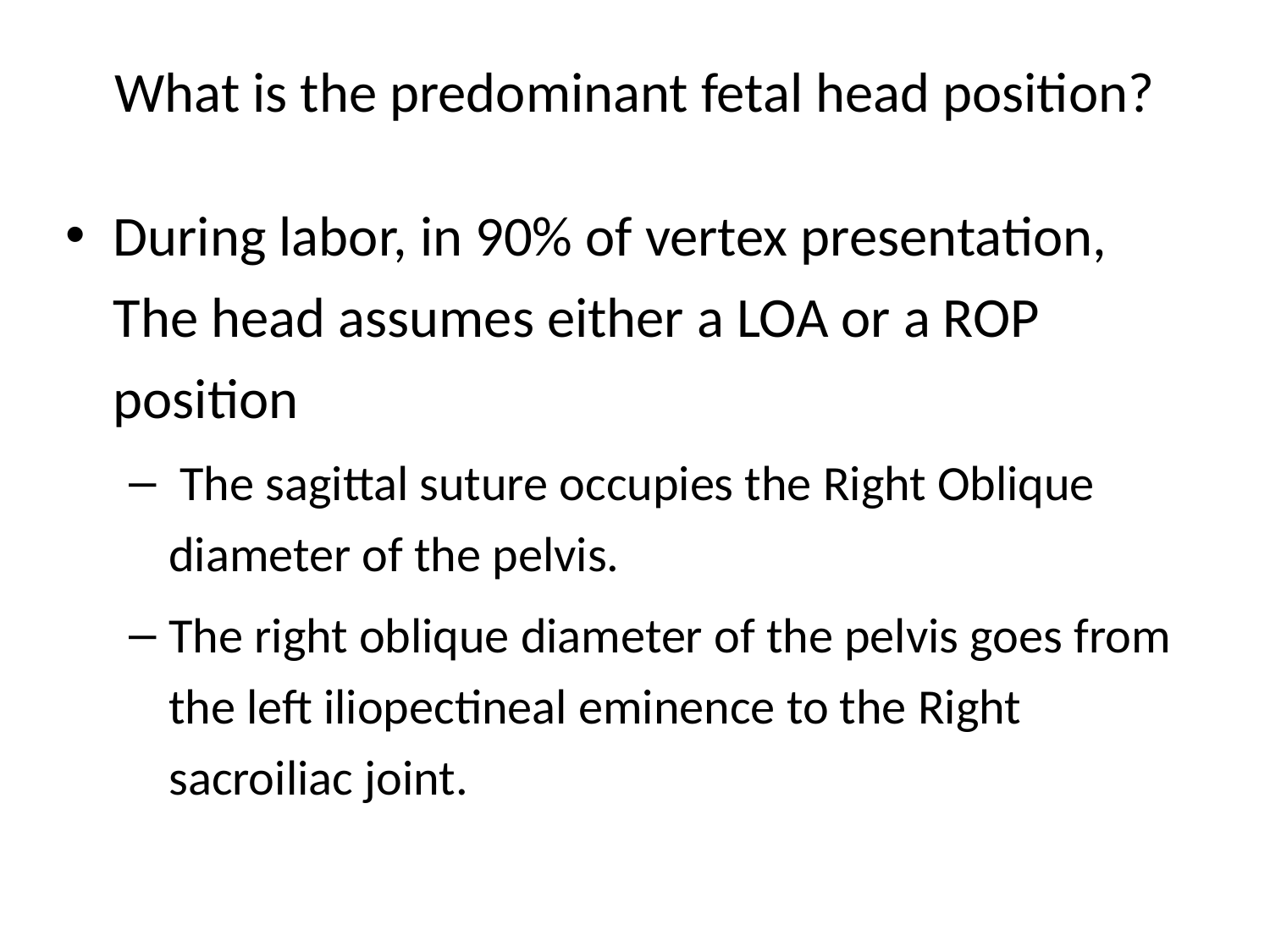

# What is the predominant fetal head position?
During labor, in 90% of vertex presentation, The head assumes either a LOA or a ROP position
 The sagittal suture occupies the Right Oblique diameter of the pelvis.
The right oblique diameter of the pelvis goes from the left iliopectineal eminence to the Right sacroiliac joint.